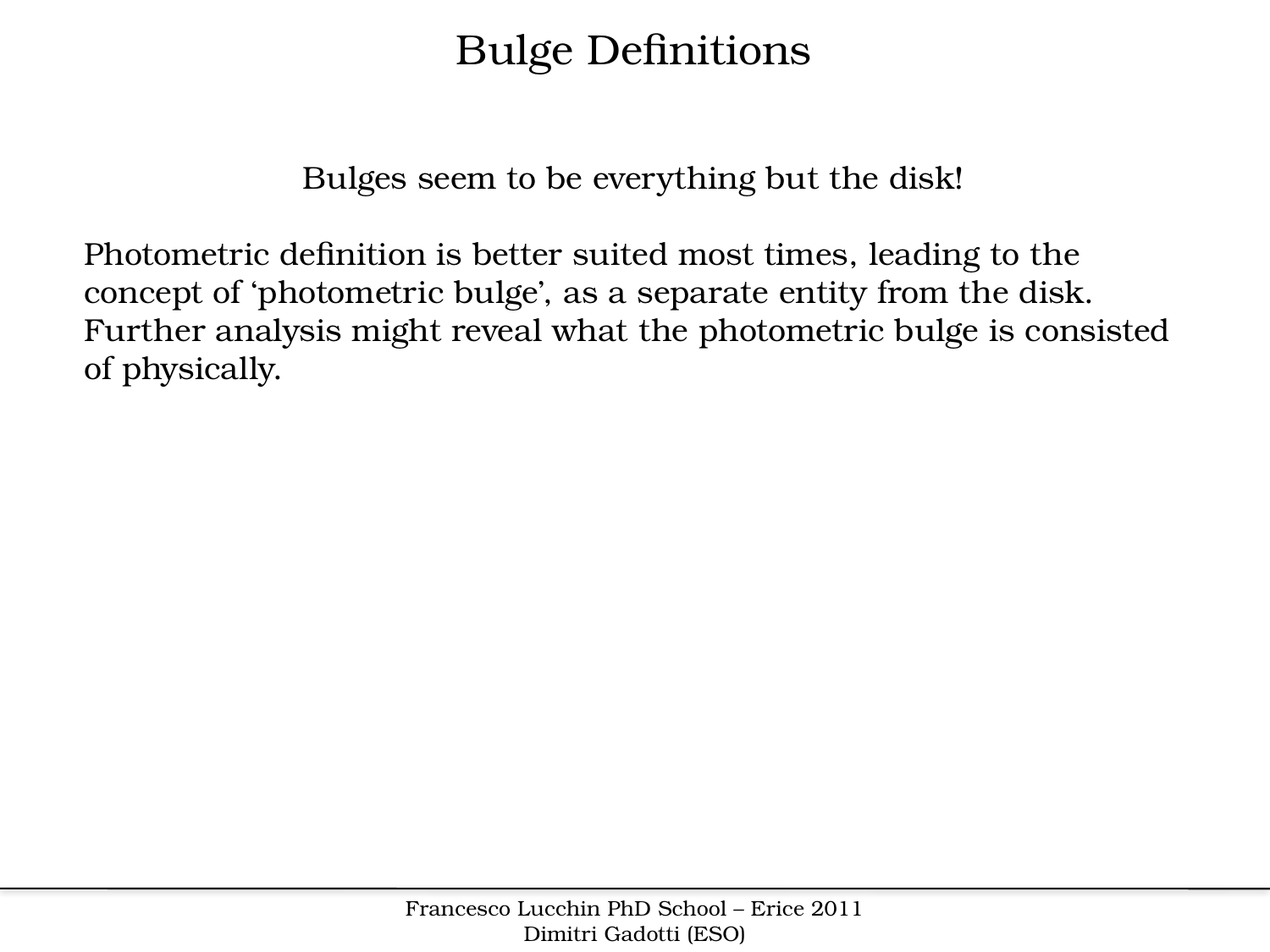

Bulge Definitions
Bulges seem to be everything but the disk!

Photometric definition is better suited most times, leading to the concept of ‘photometric bulge’, as a separate entity from the disk. Further analysis might reveal what the photometric bulge is consisted of physically.
Francesco Lucchin PhD School – Erice 2011
Dimitri Gadotti (ESO)